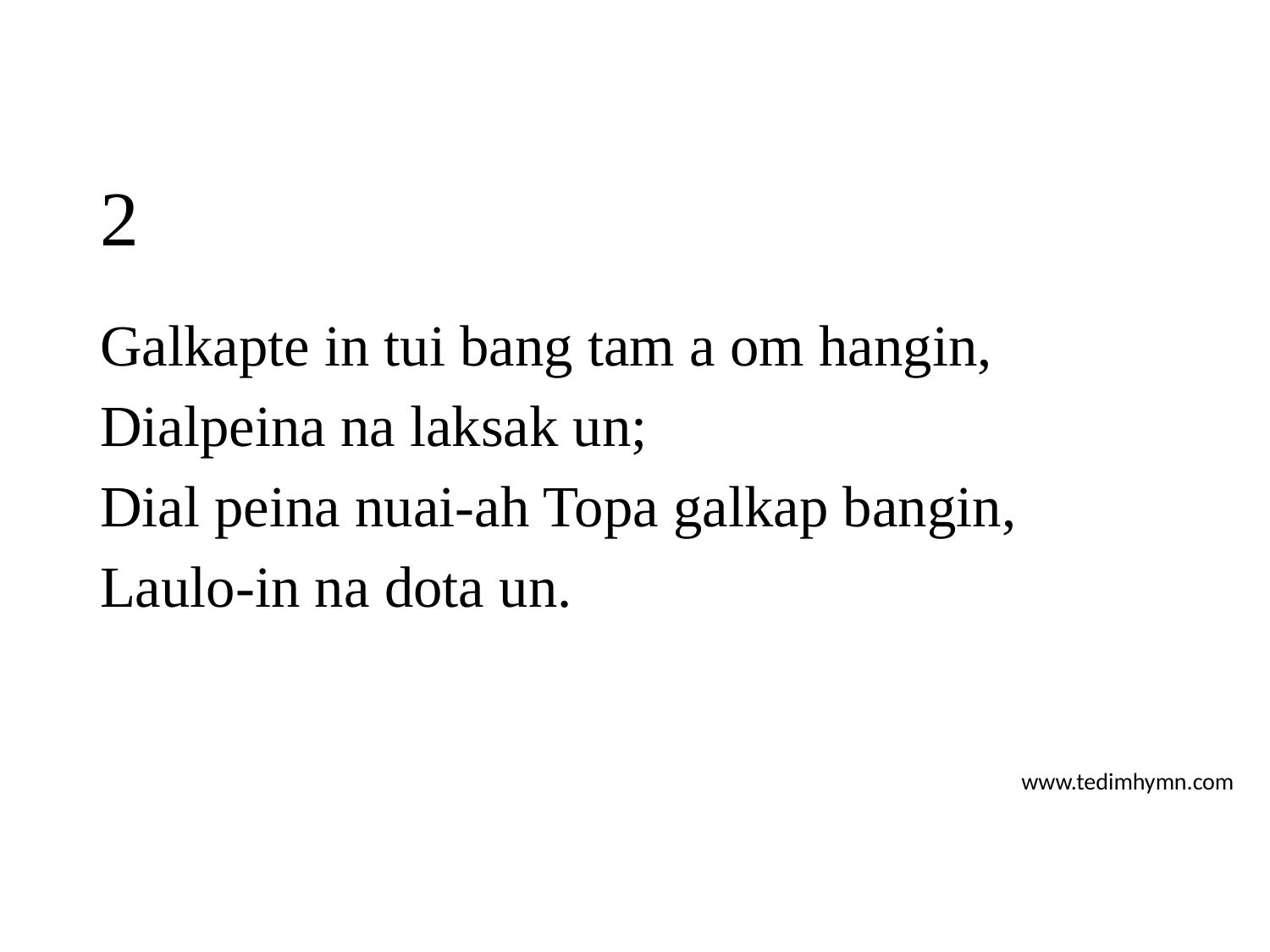

# 2
Galkapte in tui bang tam a om hangin,
Dialpeina na laksak un;
Dial peina nuai-ah Topa galkap bangin,
Laulo-in na dota un.
www.tedimhymn.com